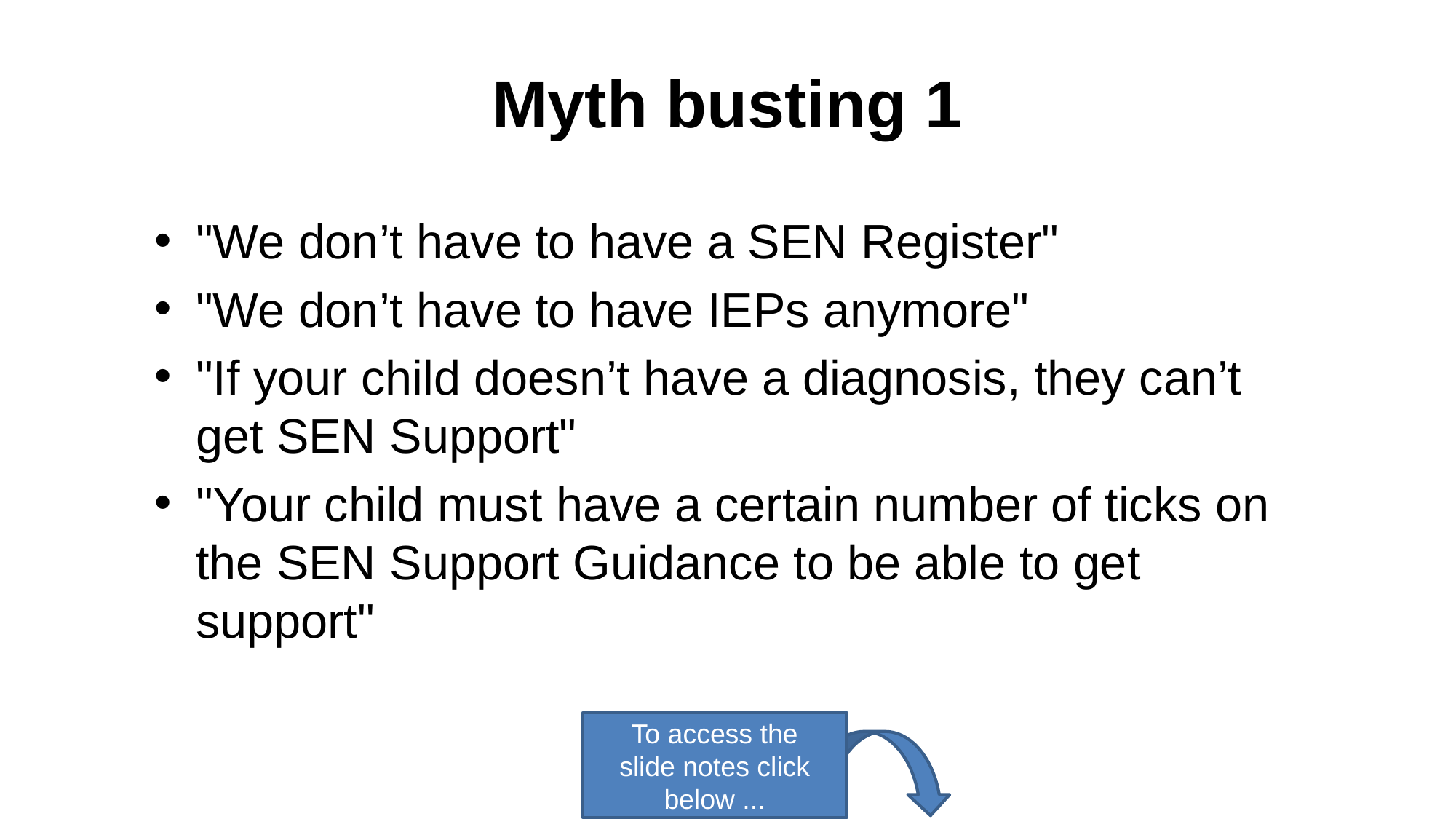

# Myth busting 1
"We don’t have to have a SEN Register"
"We don’t have to have IEPs anymore"
"If your child doesn’t have a diagnosis, they can’t get SEN Support"
"Your child must have a certain number of ticks on the SEN Support Guidance to be able to get support"

To access the slide notes click below ...